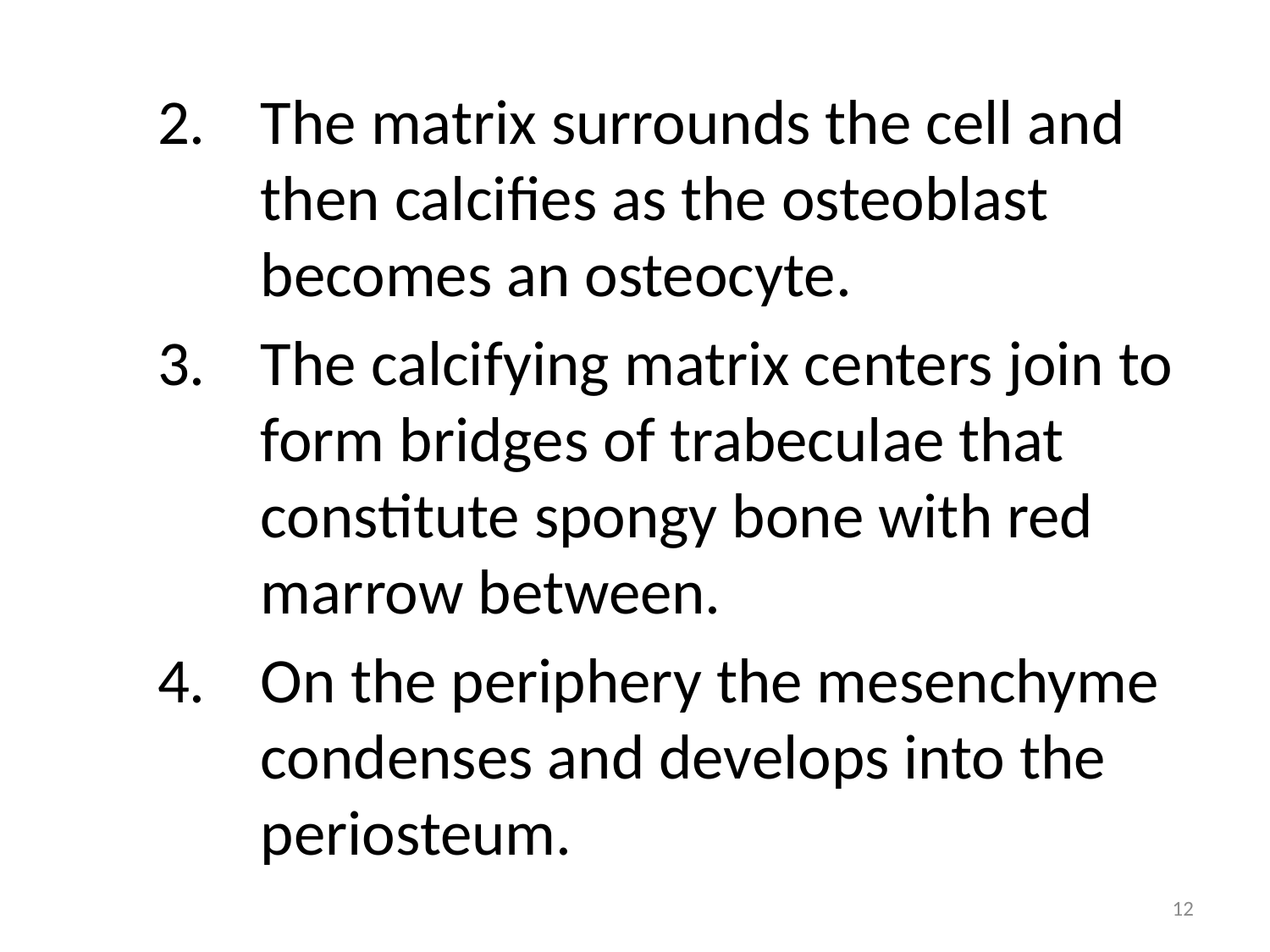

2.	The matrix surrounds the cell and then calcifies as the osteoblast becomes an osteocyte.
3.	The calcifying matrix centers join to form bridges of trabeculae that constitute spongy bone with red marrow between.
4.	On the periphery the mesenchyme condenses and develops into the periosteum.

12